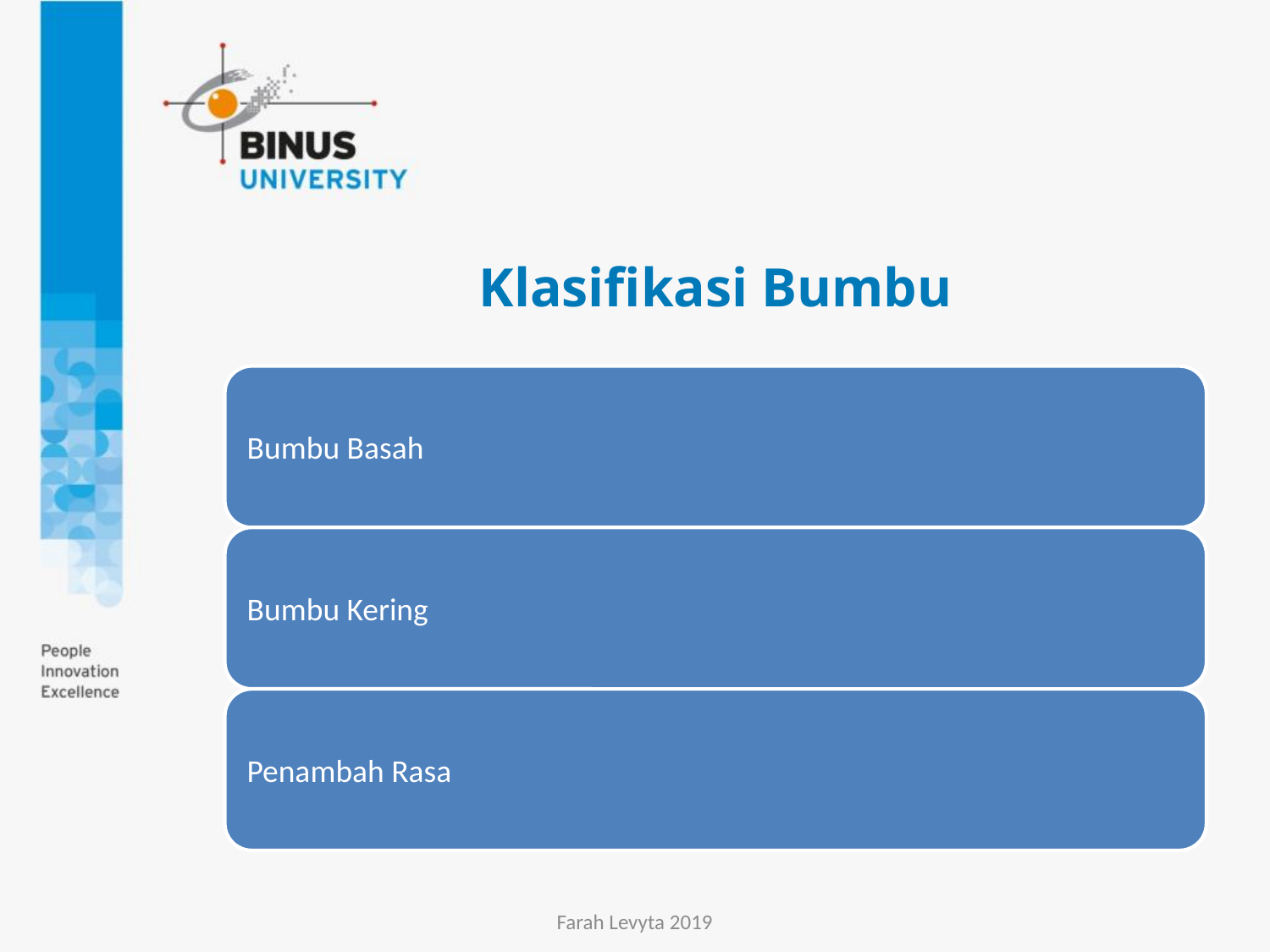

# Klasifikasi Bumbu
Bumbu Basah
Bumbu Kering
Penambah Rasa
Farah Levyta 2019